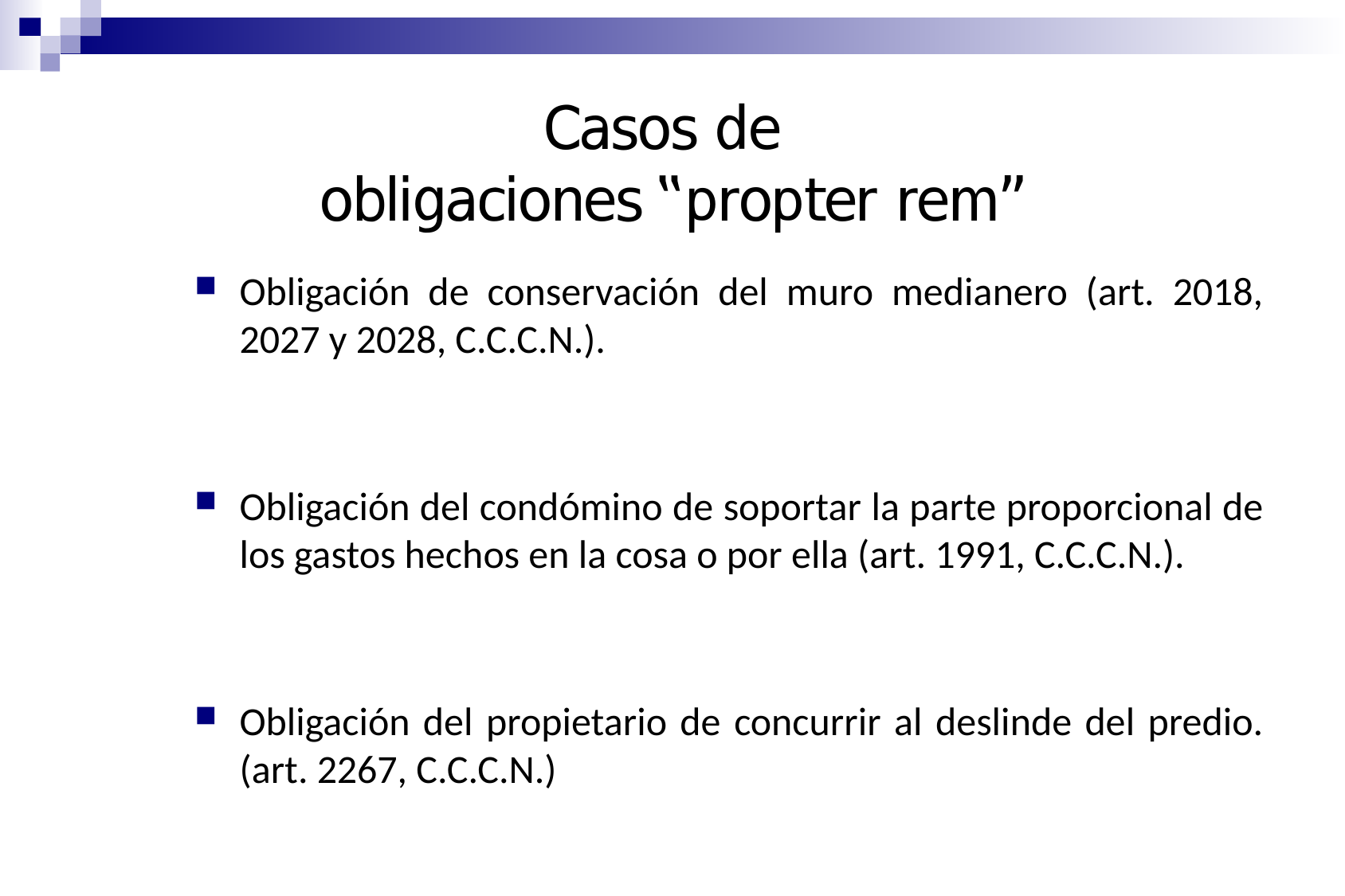

Casos de
obligaciones “propter rem”
Obligación de conservación del muro medianero (art. 2018, 2027 y 2028, C.C.C.N.).

Obligación del condómino de soportar la parte proporcional de los gastos hechos en la cosa o por ella (art. 1991, C.C.C.N.).

Obligación del propietario de concurrir al deslinde del predio. (art. 2267, C.C.C.N.)